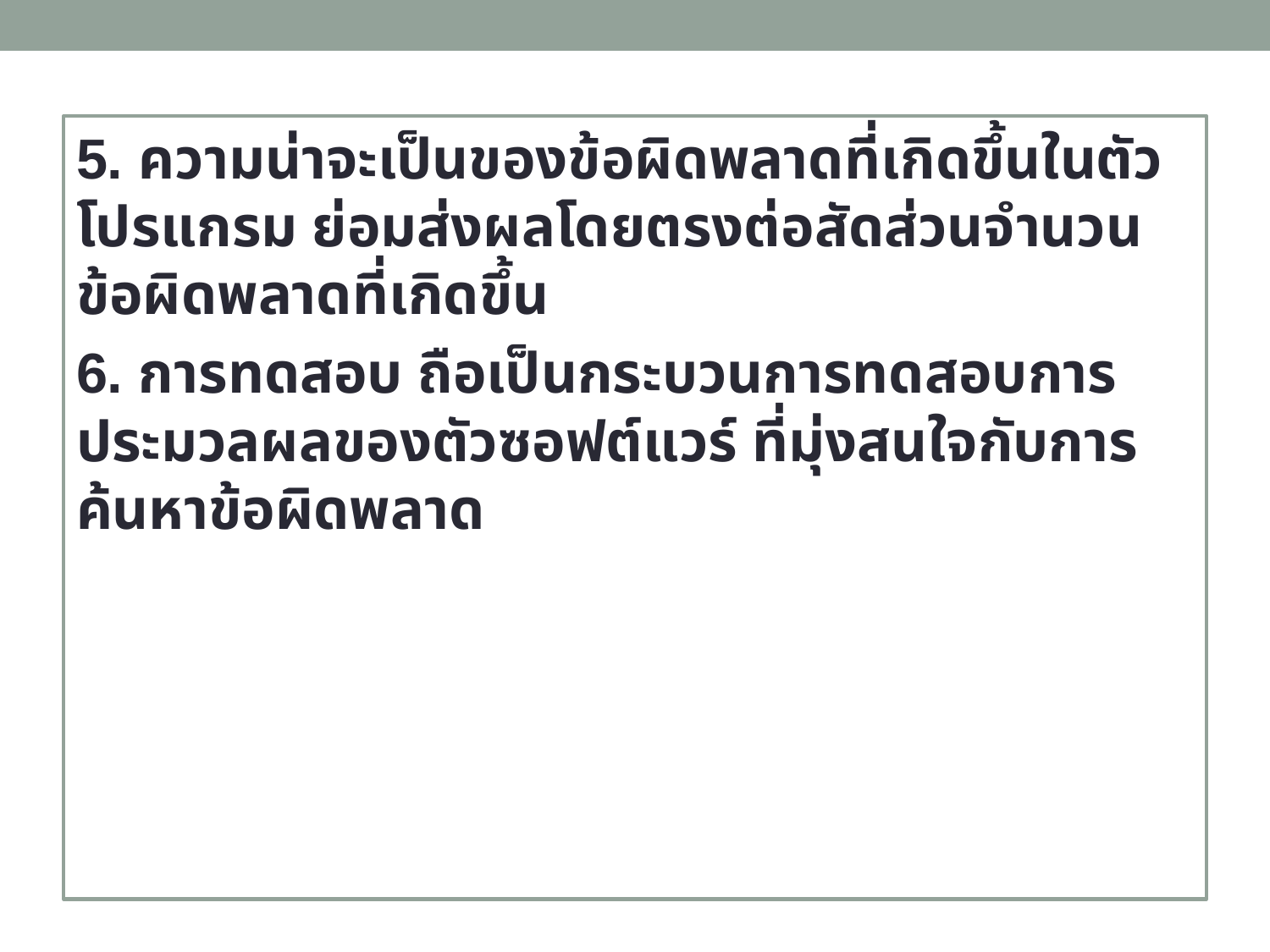

5. ความน่าจะเป็นของข้อผิดพลาดที่เกิดขึ้นในตัวโปรแกรม ย่อมส่งผลโดยตรงต่อสัดส่วนจำนวนข้อผิดพลาดที่เกิดขึ้น
6. การทดสอบ ถือเป็นกระบวนการทดสอบการประมวลผลของตัวซอฟต์แวร์ ที่มุ่งสนใจกับการค้นหาข้อผิดพลาด